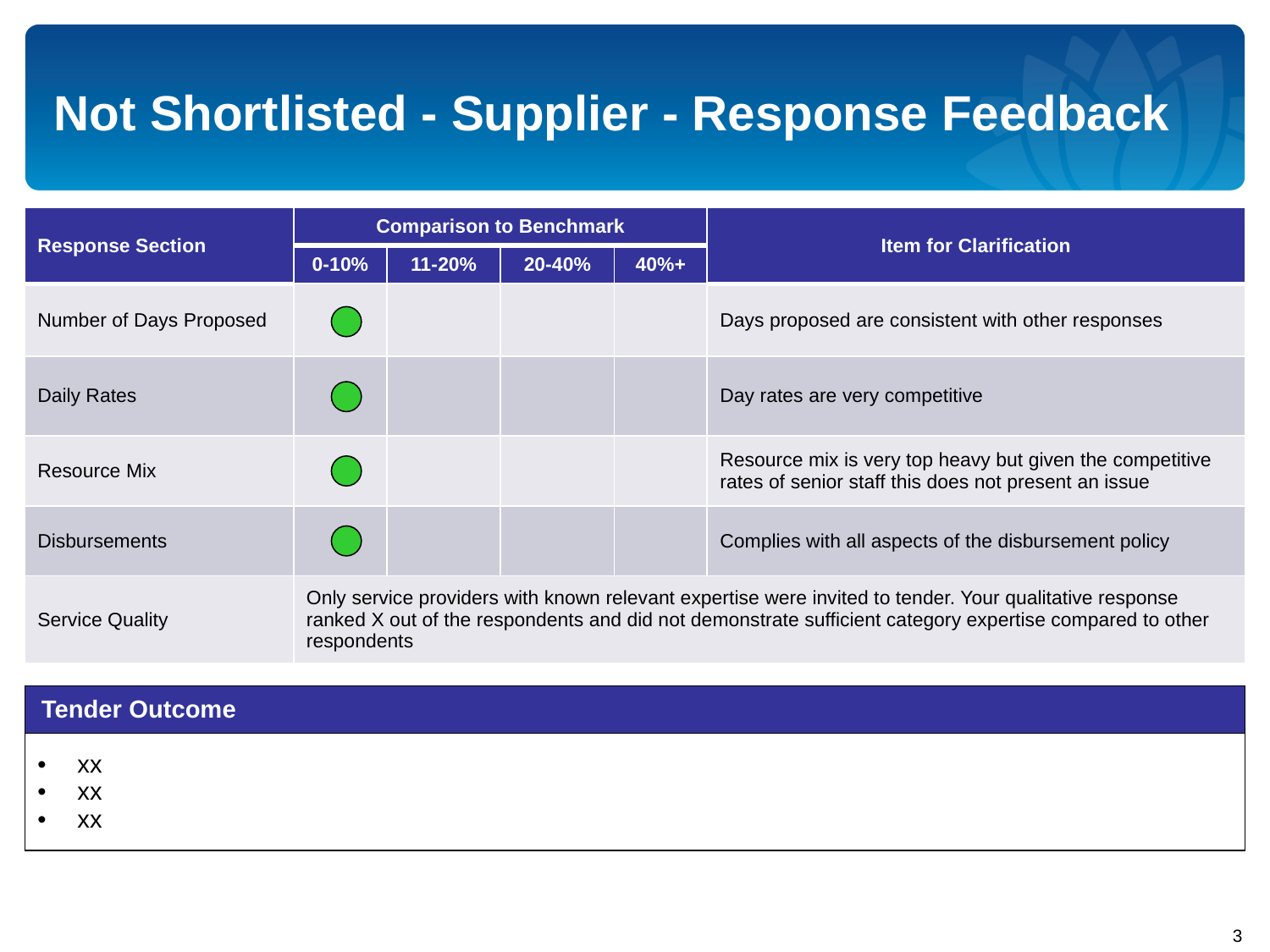

Not Shortlisted - Supplier - Response Feedback
| Response Section | Comparison to Benchmark |  |  |  | Item for Clarification |
| --- | --- | --- | --- | --- | --- |
|  | 0-10% | 11-20% | 20-40% | 40%+ |  |
| Number of Days Proposed |  |  |  |  | Days proposed are consistent with other responses |
| Daily Rates |  |  |  |  | Day rates are very competitive |
| Resource Mix |  |  |  |  | Resource mix is very top heavy but given the competitive rates of senior staff this does not present an issue |
| Disbursements |  |  |  |  | Complies with all aspects of the disbursement policy |
| Service Quality | Only service providers with known relevant expertise were invited to tender. Your qualitative response ranked X out of the respondents and did not demonstrate sufficient category expertise compared to other respondents |  |  |  |  |

| Tender Outcome |
| --- |
| xx xx xx |
3